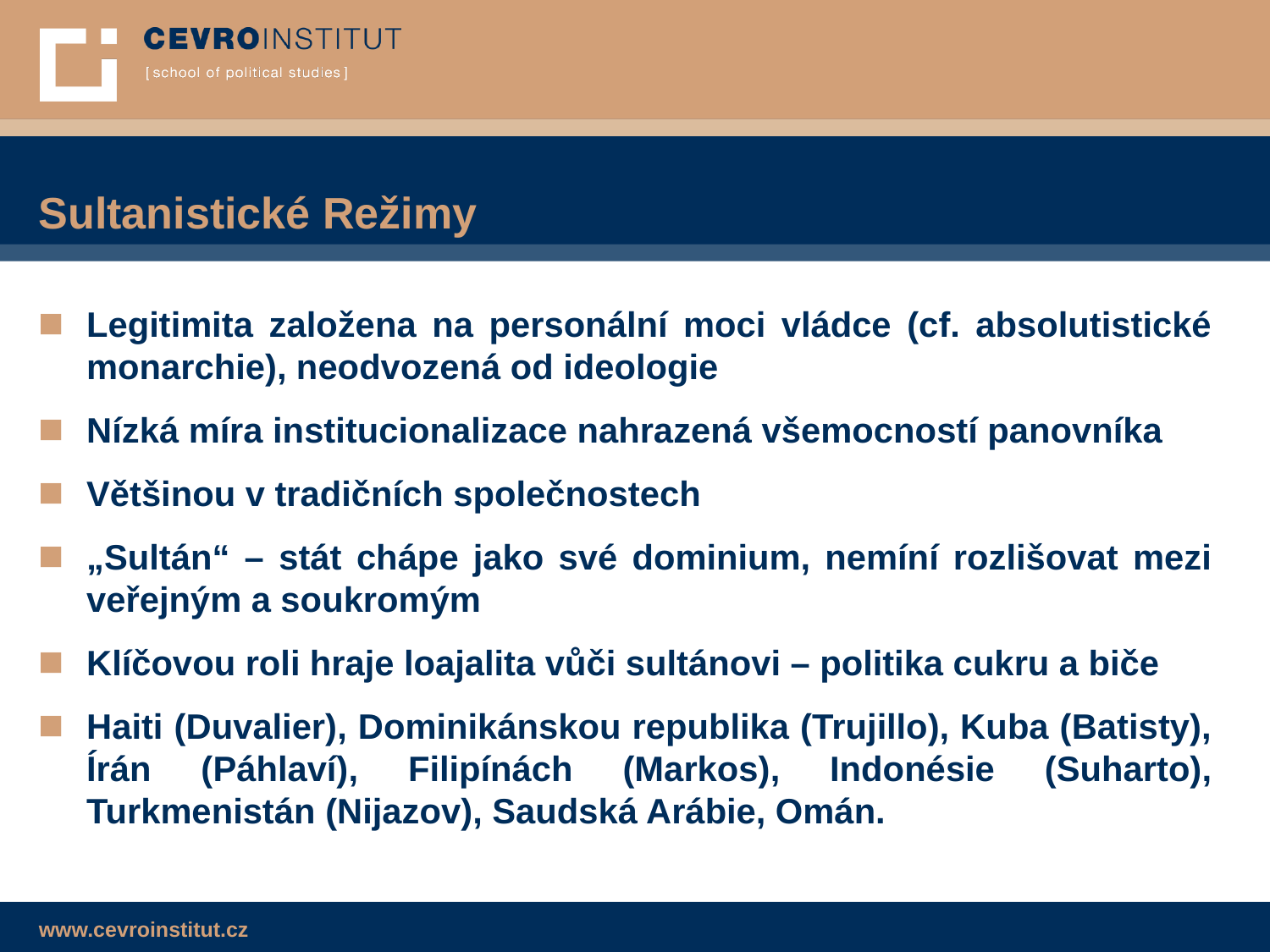

# Sultanistické Režimy
Legitimita založena na personální moci vládce (cf. absolutistické monarchie), neodvozená od ideologie
Nízká míra institucionalizace nahrazená všemocností panovníka
Většinou v tradičních společnostech
„Sultán“ – stát chápe jako své dominium, nemíní rozlišovat mezi veřejným a soukromým
Klíčovou roli hraje loajalita vůči sultánovi – politika cukru a biče
Haiti (Duvalier), Dominikánskou republika (Trujillo), Kuba (Batisty), Írán (Páhlaví), Filipínách (Markos), Indonésie (Suharto), Turkmenistán (Nijazov), Saudská Arábie, Omán.